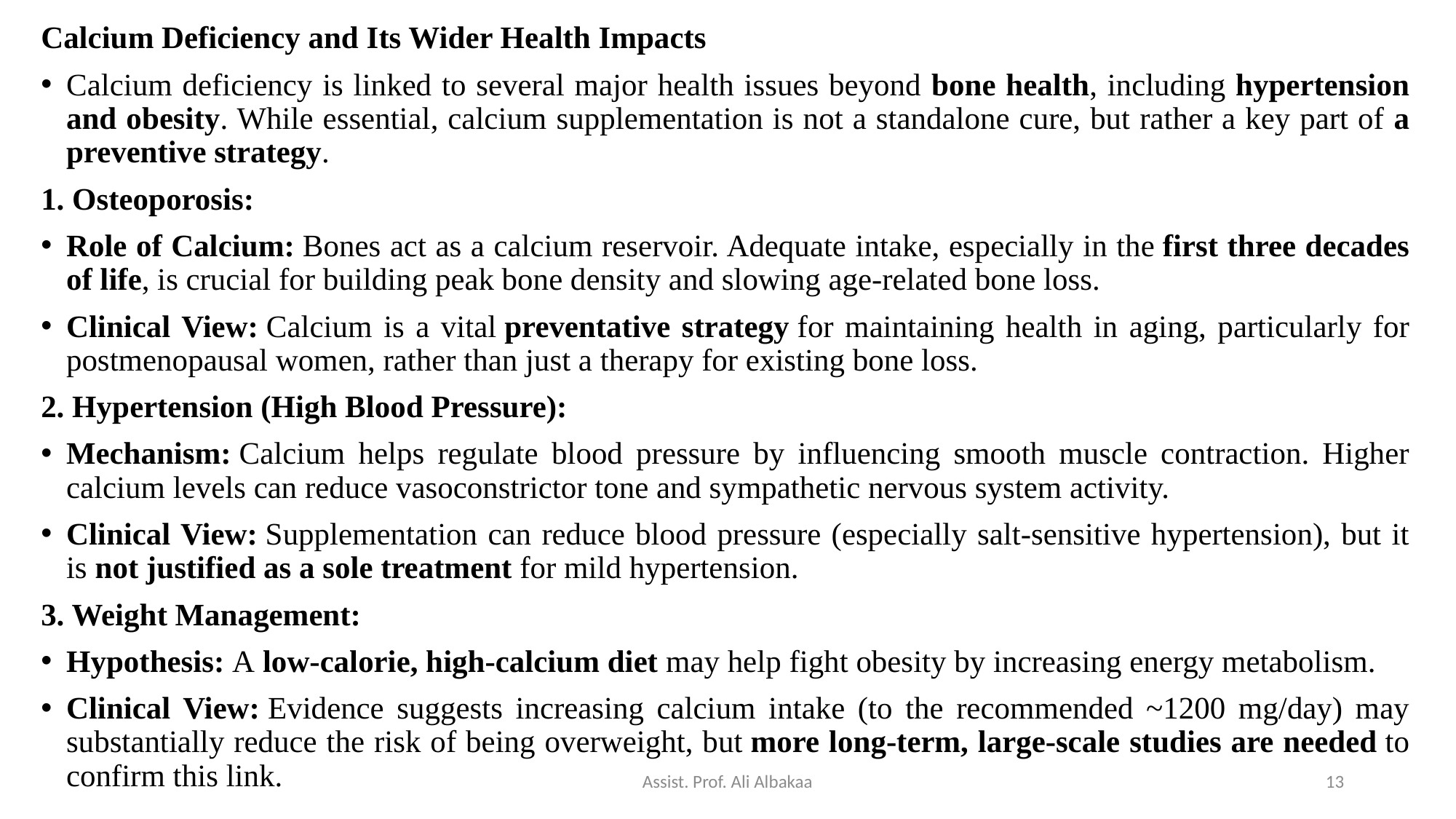

Calcium Deficiency and Its Wider Health Impacts
Calcium deficiency is linked to several major health issues beyond bone health, including hypertension and obesity. While essential, calcium supplementation is not a standalone cure, but rather a key part of a preventive strategy.
1. Osteoporosis:
Role of Calcium: Bones act as a calcium reservoir. Adequate intake, especially in the first three decades of life, is crucial for building peak bone density and slowing age-related bone loss.
Clinical View: Calcium is a vital preventative strategy for maintaining health in aging, particularly for postmenopausal women, rather than just a therapy for existing bone loss.
2. Hypertension (High Blood Pressure):
Mechanism: Calcium helps regulate blood pressure by influencing smooth muscle contraction. Higher calcium levels can reduce vasoconstrictor tone and sympathetic nervous system activity.
Clinical View: Supplementation can reduce blood pressure (especially salt-sensitive hypertension), but it is not justified as a sole treatment for mild hypertension.
3. Weight Management:
Hypothesis: A low-calorie, high-calcium diet may help fight obesity by increasing energy metabolism.
Clinical View: Evidence suggests increasing calcium intake (to the recommended ~1200 mg/day) may substantially reduce the risk of being overweight, but more long-term, large-scale studies are needed to confirm this link.
Assist. Prof. Ali Albakaa
13